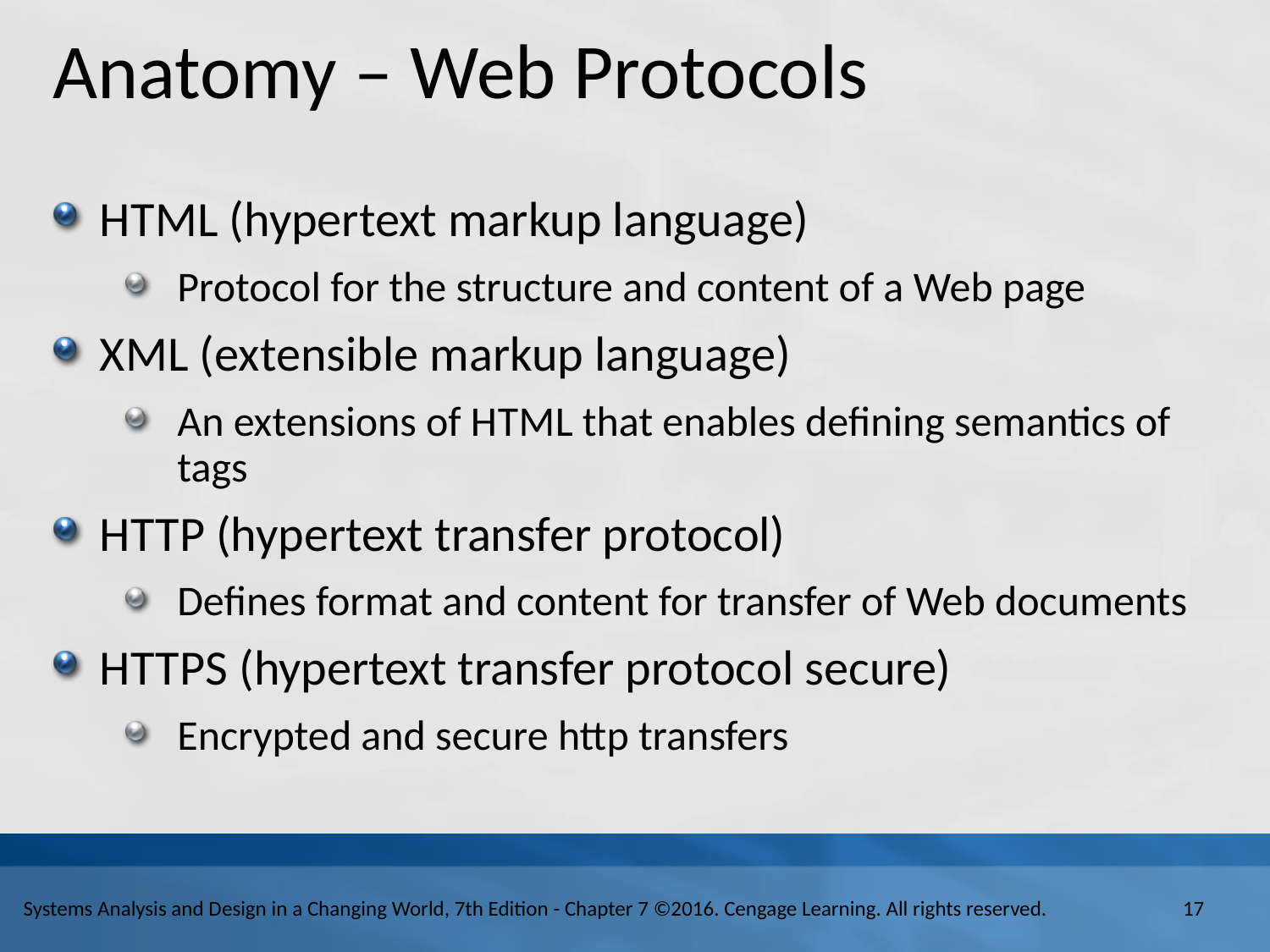

# Anatomy – Web Protocols
H T M L (hypertext markup language)
Protocol for the structure and content of a Web page
X M L (extensible markup language)
An extensions of H T M L that enables defining semantics of tags
H T T P (hypertext transfer protocol)
Defines format and content for transfer of Web documents
H T T P S (hypertext transfer protocol secure)
Encrypted and secure http transfers
17
Systems Analysis and Design in a Changing World, 7th Edition - Chapter 7 ©2016. Cengage Learning. All rights reserved.